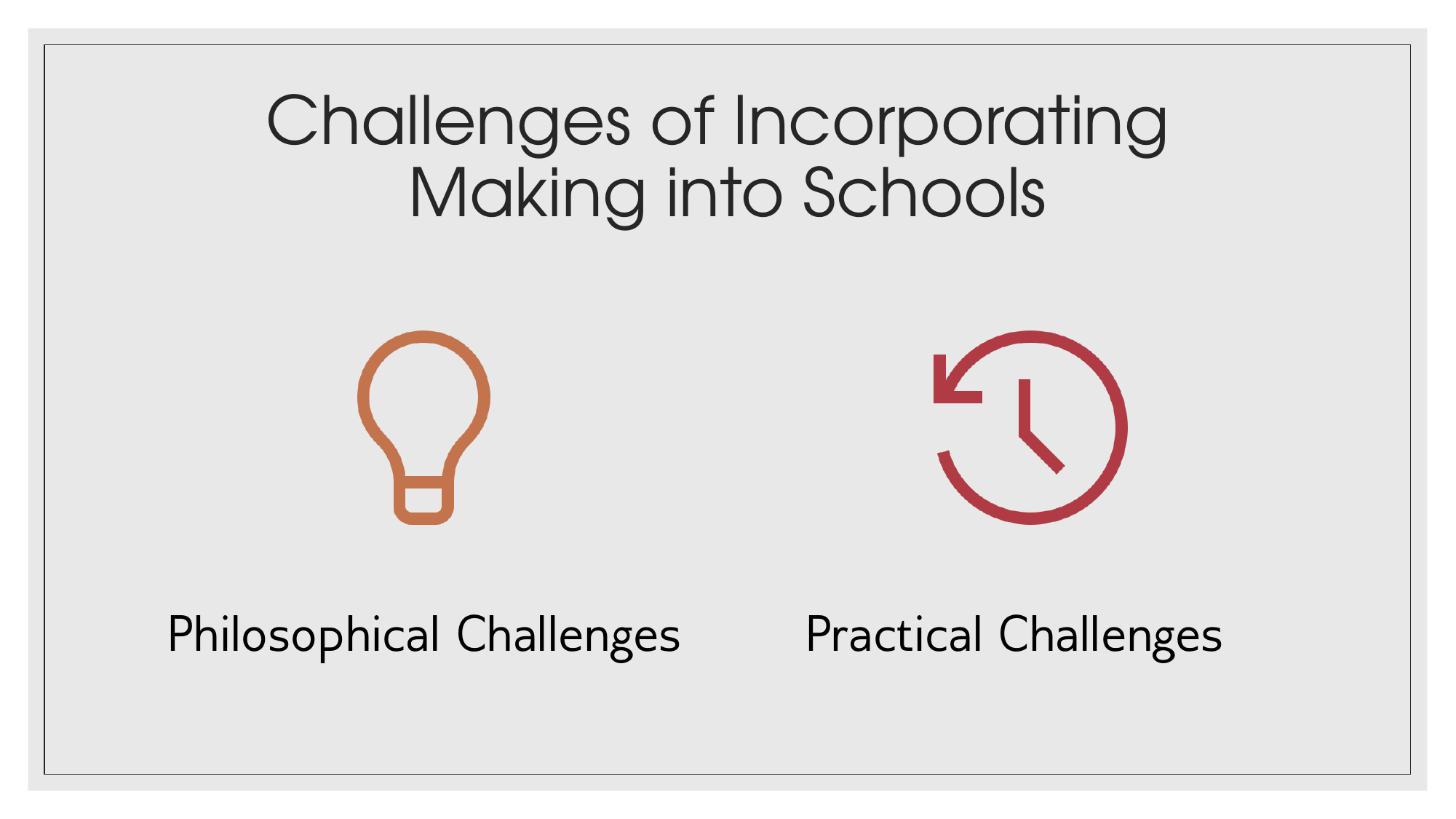

# Challenges of Incorporating Making into Schools
Philosophical Challenges
Practical Challenges